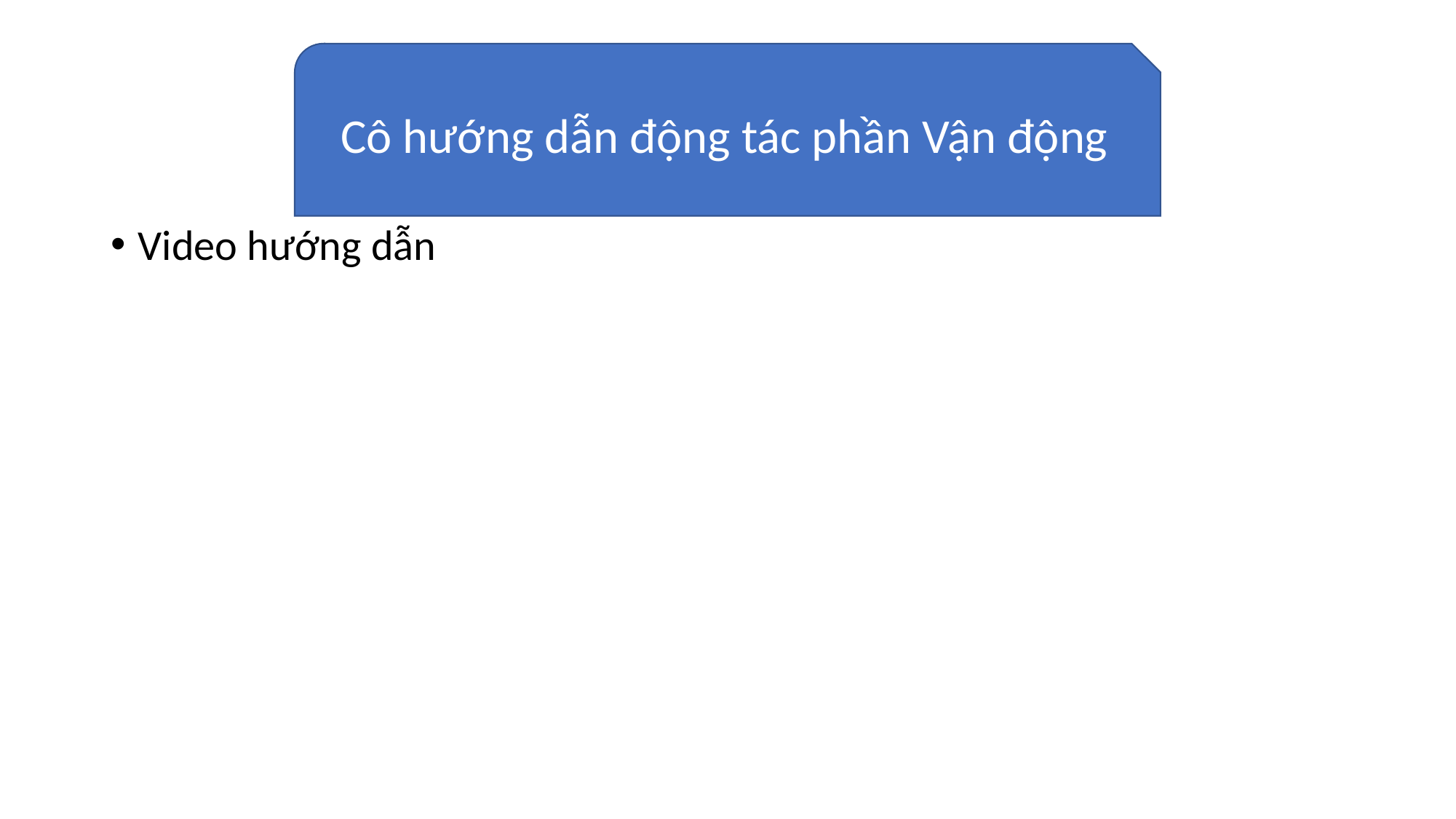

#
Cô hướng dẫn động tác phần Vận động
Video hướng dẫn